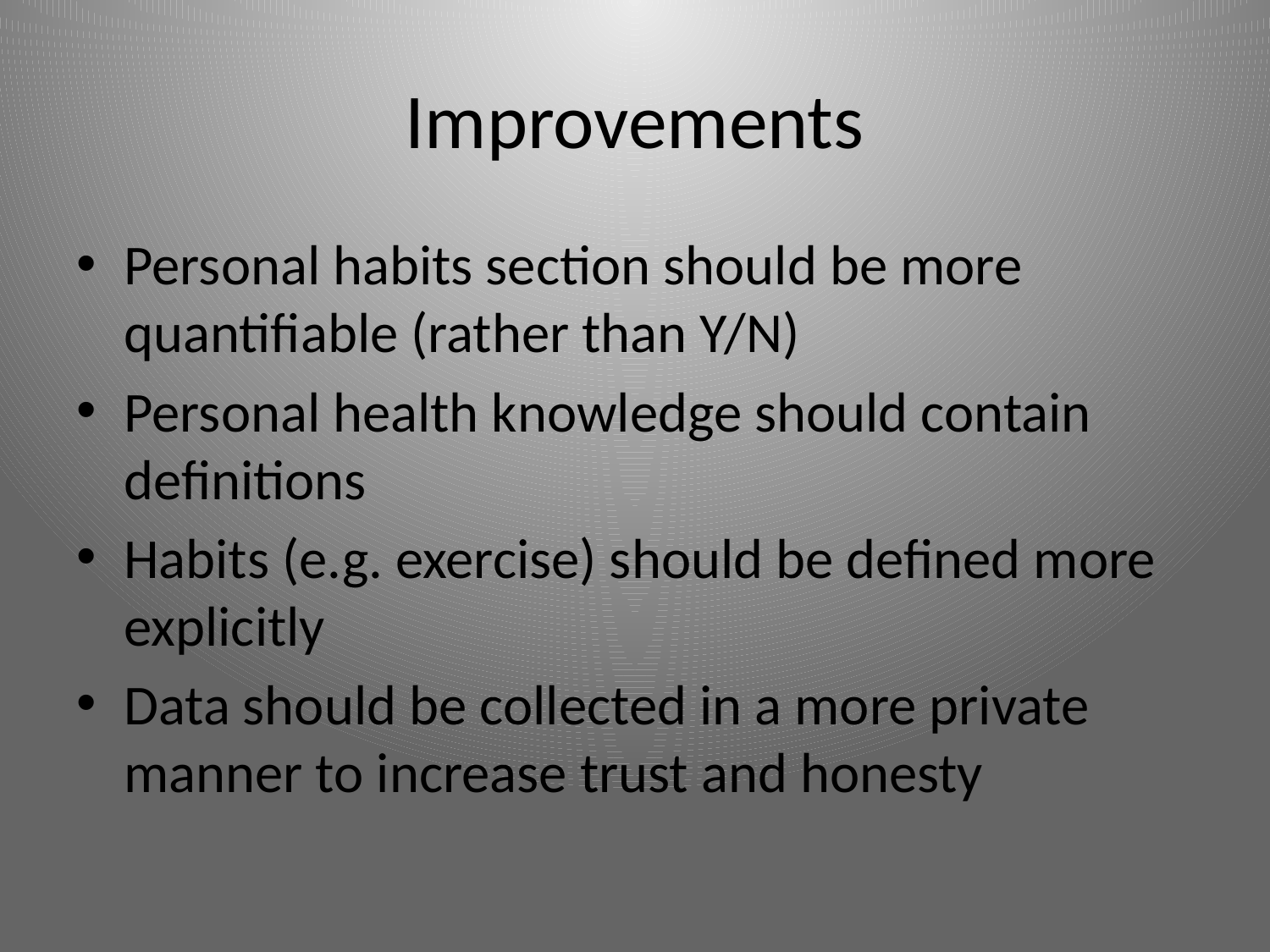

# Improvements
Personal habits section should be more quantifiable (rather than Y/N)
Personal health knowledge should contain definitions
Habits (e.g. exercise) should be defined more explicitly
Data should be collected in a more private manner to increase trust and honesty